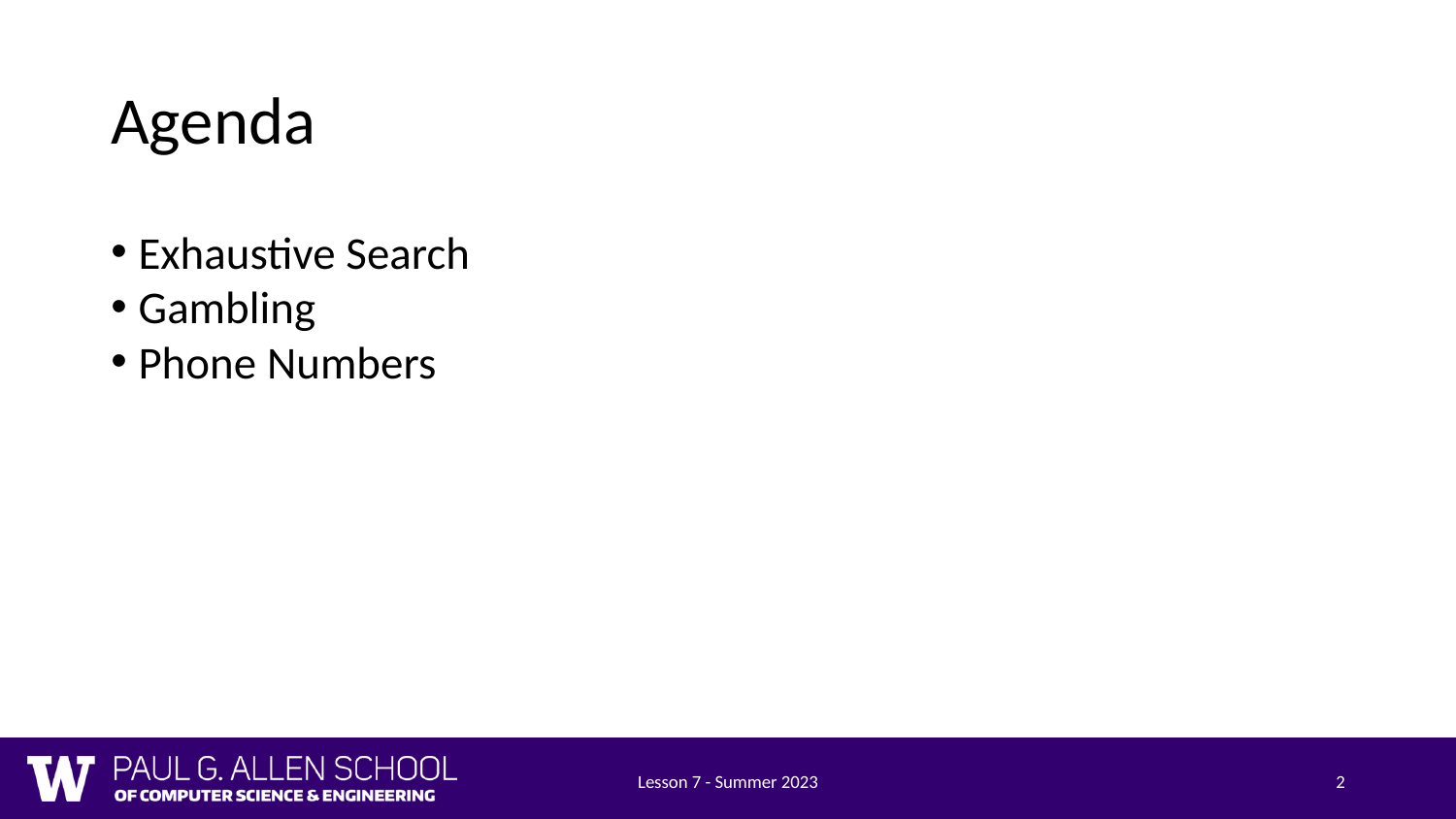

# Agenda
Exhaustive Search
Gambling
Phone Numbers
Lesson 7 - Summer 2023
2